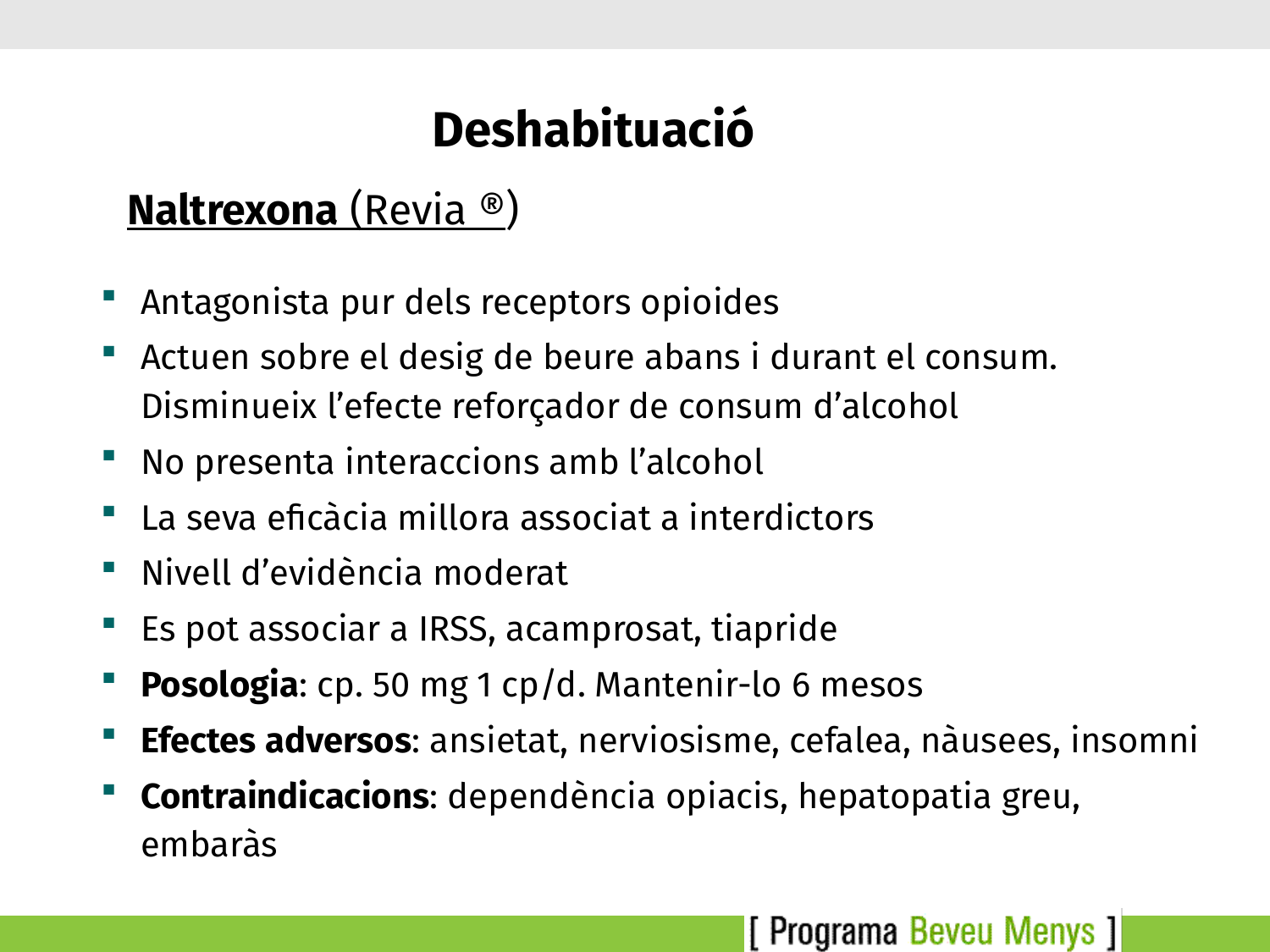

Deshabituació
Naltrexona (Revia ®)
Antagonista pur dels receptors opioides
Actuen sobre el desig de beure abans i durant el consum. Disminueix l’efecte reforçador de consum d’alcohol
No presenta interaccions amb l’alcohol
La seva eficàcia millora associat a interdictors
Nivell d’evidència moderat
Es pot associar a IRSS, acamprosat, tiapride
Posologia: cp. 50 mg 1 cp/d. Mantenir-lo 6 mesos
Efectes adversos: ansietat, nerviosisme, cefalea, nàusees, insomni
Contraindicacions: dependència opiacis, hepatopatia greu, embaràs